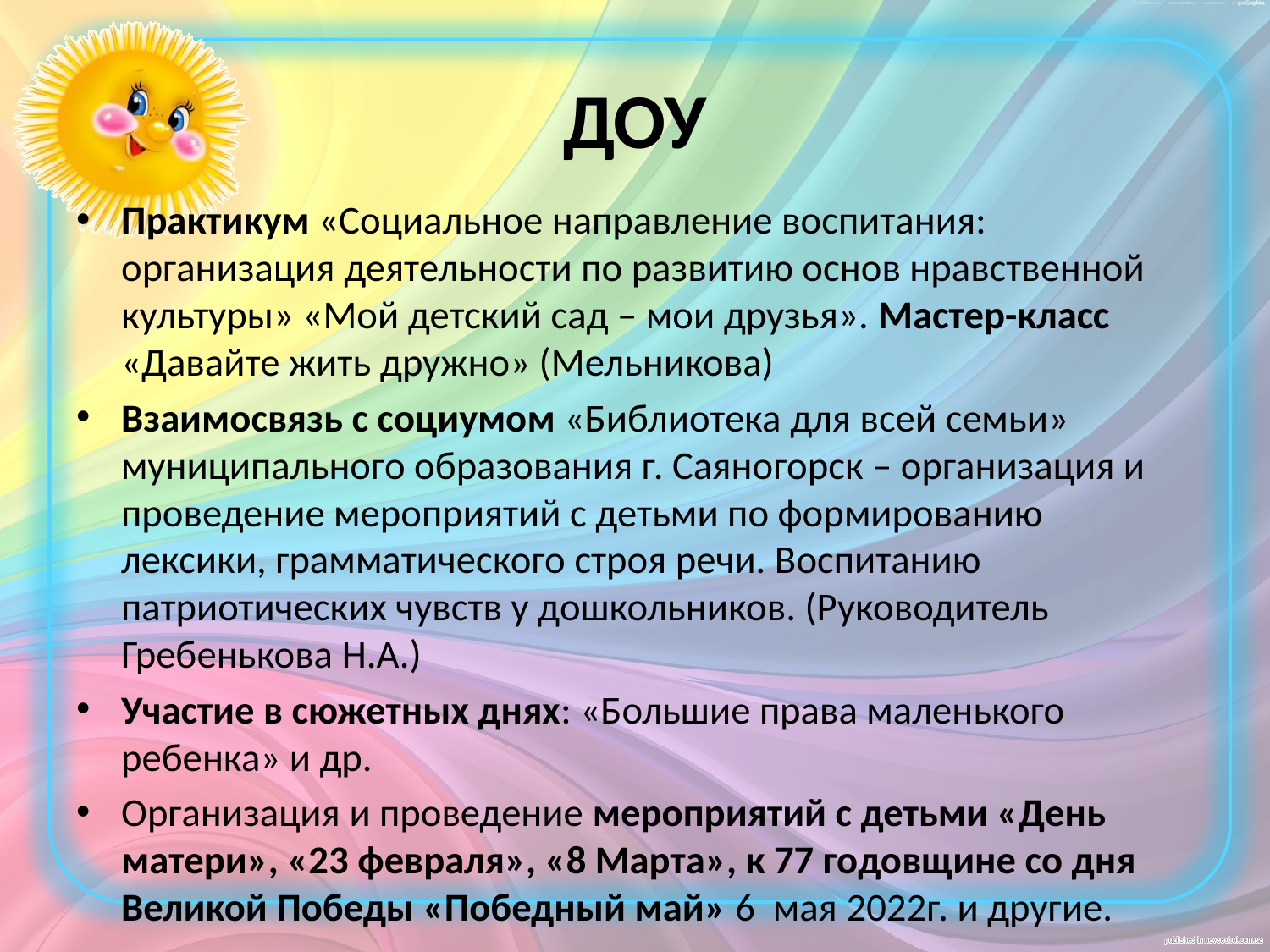

# ДОУ
Практикум «Социальное направление воспитания: организация деятельности по развитию основ нравственной культуры» «Мой детский сад – мои друзья». Мастер-класс «Давайте жить дружно» (Мельникова)
Взаимосвязь с социумом «Библиотека для всей семьи» муниципального образования г. Саяногорск – организация и проведение мероприятий с детьми по формированию лексики, грамматического строя речи. Воспитанию патриотических чувств у дошкольников. (Руководитель Гребенькова Н.А.)
Участие в сюжетных днях: «Большие права маленького ребенка» и др.
Организация и проведение мероприятий с детьми «День матери», «23 февраля», «8 Марта», к 77 годовщине со дня Великой Победы «Победный май» 6  мая 2022г. и другие.